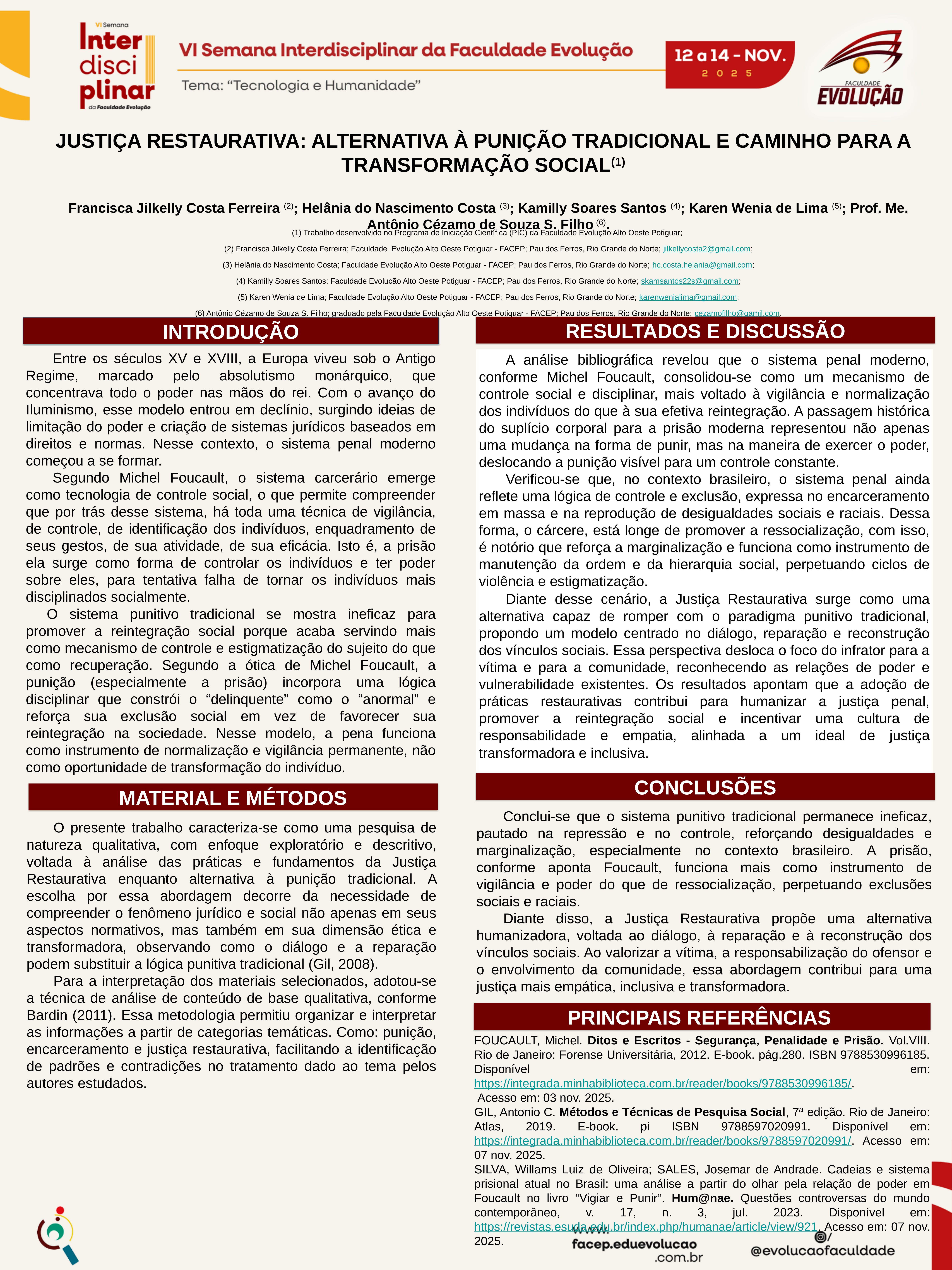

JUSTIÇA RESTAURATIVA: ALTERNATIVA À PUNIÇÃO TRADICIONAL E CAMINHO PARA A TRANSFORMAÇÃO SOCIAL(1)
Francisca Jilkelly Costa Ferreira (2); Helânia do Nascimento Costa (3); Kamilly Soares Santos (4); Karen Wenia de Lima (5); Prof. Me. Antônio Cézamo de Souza S. Filho (6).
(1) Trabalho desenvolvido no Programa de Iniciação Científica (PIC) da Faculdade Evolução Alto Oeste Potiguar;
(2) Francisca Jilkelly Costa Ferreira; Faculdade Evolução Alto Oeste Potiguar - FACEP; Pau dos Ferros, Rio Grande do Norte; jilkellycosta2@gmail.com;
(3) Helânia do Nascimento Costa; Faculdade Evolução Alto Oeste Potiguar - FACEP; Pau dos Ferros, Rio Grande do Norte; hc.costa.helania@gmail.com;
(4) Kamilly Soares Santos; Faculdade Evolução Alto Oeste Potiguar - FACEP; Pau dos Ferros, Rio Grande do Norte; skamsantos22s@gmail.com;
(5) Karen Wenia de Lima; Faculdade Evolução Alto Oeste Potiguar - FACEP; Pau dos Ferros, Rio Grande do Norte; karenwenialima@gmail.com;
(6) Antônio Cézamo de Souza S. Filho; graduado pela Faculdade Evolução Alto Oeste Potiguar - FACEP; Pau dos Ferros, Rio Grande do Norte; cezamofilho@gamil.com.
RESULTADOS E DISCUSSÃO
INTRODUÇÃO
	A análise bibliográfica revelou que o sistema penal moderno, conforme Michel Foucault, consolidou-se como um mecanismo de controle social e disciplinar, mais voltado à vigilância e normalização dos indivíduos do que à sua efetiva reintegração. A passagem histórica do suplício corporal para a prisão moderna representou não apenas uma mudança na forma de punir, mas na maneira de exercer o poder, deslocando a punição visível para um controle constante.
	Verificou-se que, no contexto brasileiro, o sistema penal ainda reflete uma lógica de controle e exclusão, expressa no encarceramento em massa e na reprodução de desigualdades sociais e raciais. Dessa forma, o cárcere, está longe de promover a ressocialização, com isso, é notório que reforça a marginalização e funciona como instrumento de manutenção da ordem e da hierarquia social, perpetuando ciclos de violência e estigmatização.
	Diante desse cenário, a Justiça Restaurativa surge como uma alternativa capaz de romper com o paradigma punitivo tradicional, propondo um modelo centrado no diálogo, reparação e reconstrução dos vínculos sociais. Essa perspectiva desloca o foco do infrator para a vítima e para a comunidade, reconhecendo as relações de poder e vulnerabilidade existentes. Os resultados apontam que a adoção de práticas restaurativas contribui para humanizar a justiça penal, promover a reintegração social e incentivar uma cultura de responsabilidade e empatia, alinhada a um ideal de justiça transformadora e inclusiva.

	Entre os séculos XV e XVIII, a Europa viveu sob o Antigo Regime, marcado pelo absolutismo monárquico, que concentrava todo o poder nas mãos do rei. Com o avanço do Iluminismo, esse modelo entrou em declínio, surgindo ideias de limitação do poder e criação de sistemas jurídicos baseados em direitos e normas. Nesse contexto, o sistema penal moderno começou a se formar.
	Segundo Michel Foucault, o sistema carcerário emerge como tecnologia de controle social, o que permite compreender que por trás desse sistema, há toda uma técnica de vigilância, de controle, de identificação dos indivíduos, enquadramento de seus gestos, de sua atividade, de sua eficácia. Isto é, a prisão ela surge como forma de controlar os indivíduos e ter poder sobre eles, para tentativa falha de tornar os indivíduos mais disciplinados socialmente.
O sistema punitivo tradicional se mostra ineficaz para promover a reintegração social porque acaba servindo mais como mecanismo de controle e estigmatização do sujeito do que como recuperação. Segundo a ótica de Michel Foucault, a punição (especialmente a prisão) incorpora uma lógica disciplinar que constrói o “delinquente” como o “anormal” e reforça sua exclusão social em vez de favorecer sua reintegração na sociedade. Nesse modelo, a pena funciona como instrumento de normalização e vigilância permanente, não como oportunidade de transformação do indivíduo.
CONCLUSÕES
MATERIAL E MÉTODOS
	Conclui-se que o sistema punitivo tradicional permanece ineficaz, pautado na repressão e no controle, reforçando desigualdades e marginalização, especialmente no contexto brasileiro. A prisão, conforme aponta Foucault, funciona mais como instrumento de vigilância e poder do que de ressocialização, perpetuando exclusões sociais e raciais.
	Diante disso, a Justiça Restaurativa propõe uma alternativa humanizadora, voltada ao diálogo, à reparação e à reconstrução dos vínculos sociais. Ao valorizar a vítima, a responsabilização do ofensor e o envolvimento da comunidade, essa abordagem contribui para uma justiça mais empática, inclusiva e transformadora.

	O presente trabalho caracteriza-se como uma pesquisa de natureza qualitativa, com enfoque exploratório e descritivo, voltada à análise das práticas e fundamentos da Justiça Restaurativa enquanto alternativa à punição tradicional. A escolha por essa abordagem decorre da necessidade de compreender o fenômeno jurídico e social não apenas em seus aspectos normativos, mas também em sua dimensão ética e transformadora, observando como o diálogo e a reparação podem substituir a lógica punitiva tradicional (Gil, 2008).
	Para a interpretação dos materiais selecionados, adotou-se a técnica de análise de conteúdo de base qualitativa, conforme Bardin (2011). Essa metodologia permitiu organizar e interpretar as informações a partir de categorias temáticas. Como: punição, encarceramento e justiça restaurativa, facilitando a identificação de padrões e contradições no tratamento dado ao tema pelos autores estudados.
PRINCIPAIS REFERÊNCIAS

FOUCAULT, Michel. Ditos e Escritos - Segurança, Penalidade e Prisão. Vol.VIII. Rio de Janeiro: Forense Universitária, 2012. E-book. pág.280. ISBN 9788530996185. Disponível em: https://integrada.minhabiblioteca.com.br/reader/books/9788530996185/.
 Acesso em: 03 nov. 2025.
GIL, Antonio C. Métodos e Técnicas de Pesquisa Social, 7ª edição. Rio de Janeiro: Atlas, 2019. E-book. pi ISBN 9788597020991. Disponível em: https://integrada.minhabiblioteca.com.br/reader/books/9788597020991/. Acesso em: 07 nov. 2025.
SILVA, Willams Luiz de Oliveira; SALES, Josemar de Andrade. Cadeias e sistema prisional atual no Brasil: uma análise a partir do olhar pela relação de poder em Foucault no livro “Vigiar e Punir”. Hum@nae. Questões controversas do mundo contemporâneo, v. 17, n. 3, jul. 2023. Disponível em: https://revistas.esuda.edu.br/index.php/humanae/article/view/921. Acesso em: 07 nov. 2025.